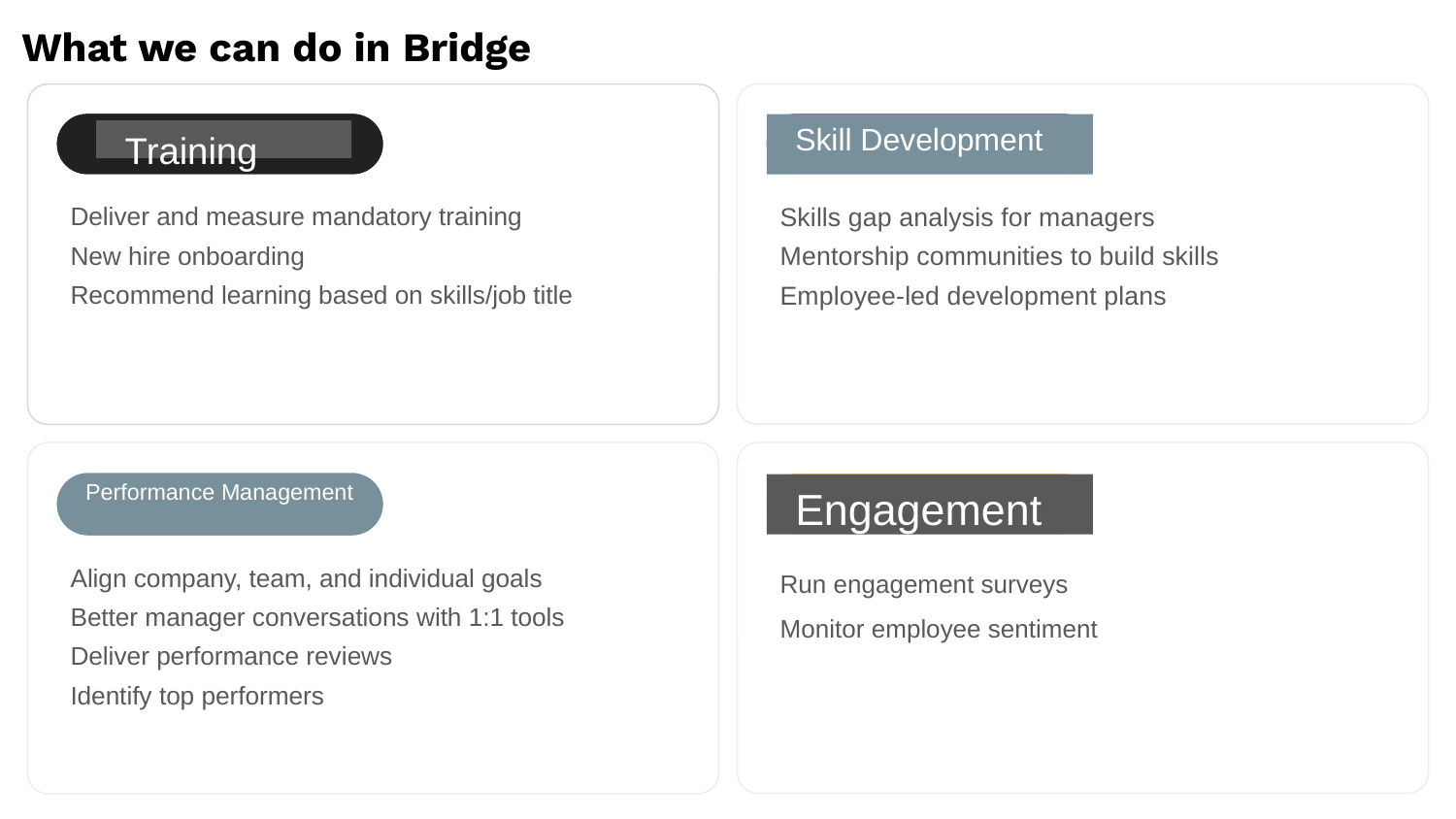

What we can do in Bridge

Skill Development
Training
Skills gap analysis for managers
Mentorship communities to build skills
Employee-led development plans

Deliver and measure mandatory training
New hire onboarding
Recommend learning based on skills/job title

Performance Management

Engagement
Run engagement surveys
Monitor employee sentiment

Align company, team, and individual goals
Better manager conversations with 1:1 tools
Deliver performance reviews
Identify top performers